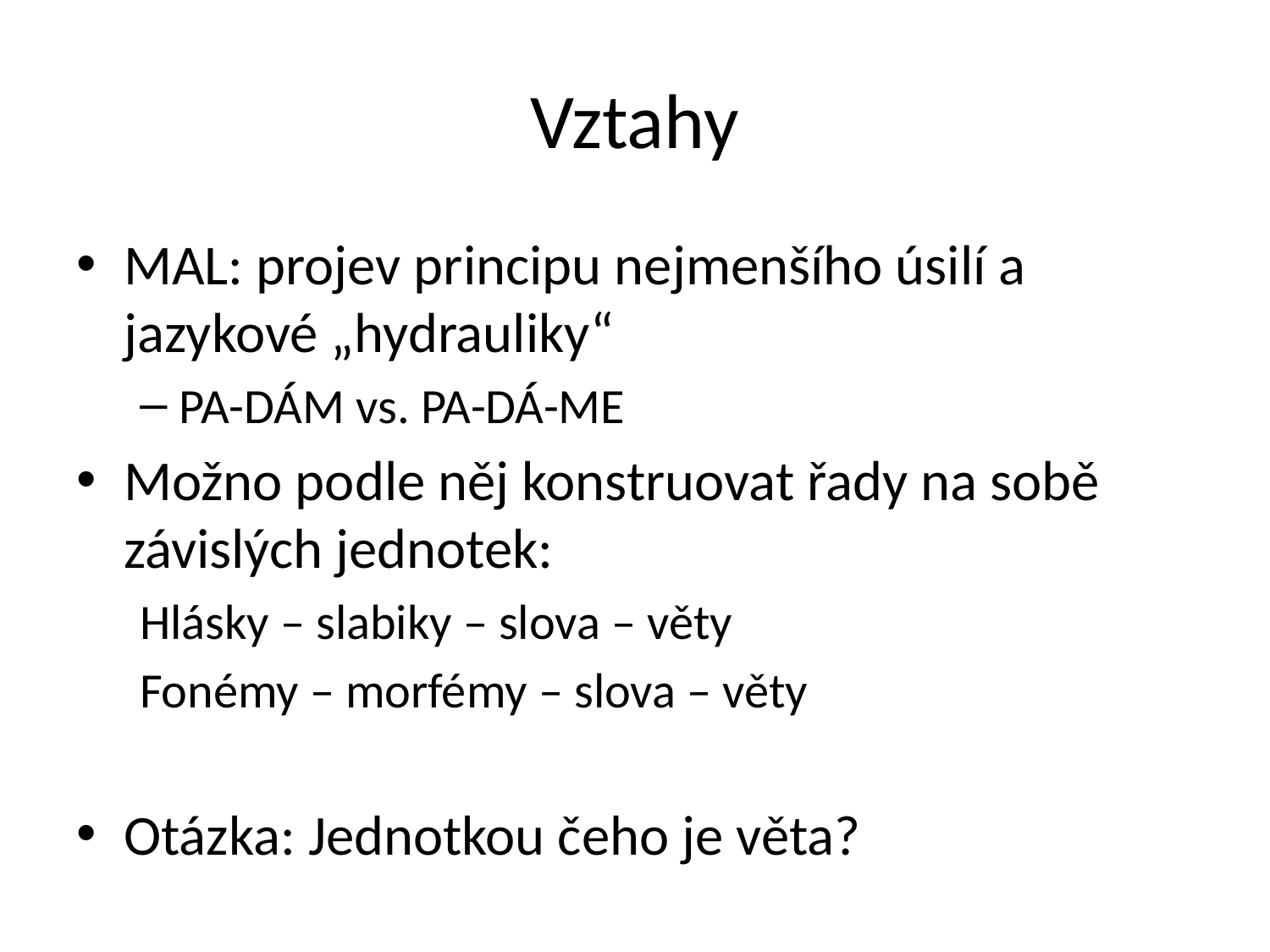

# Vztahy
MAL: projev principu nejmenšího úsilí a jazykové „hydrauliky“
PA-DÁM vs. PA-DÁ-ME
Možno podle něj konstruovat řady na sobě závislých jednotek:
Hlásky – slabiky – slova – věty
Fonémy – morfémy – slova – věty

Otázka: Jednotkou čeho je věta?